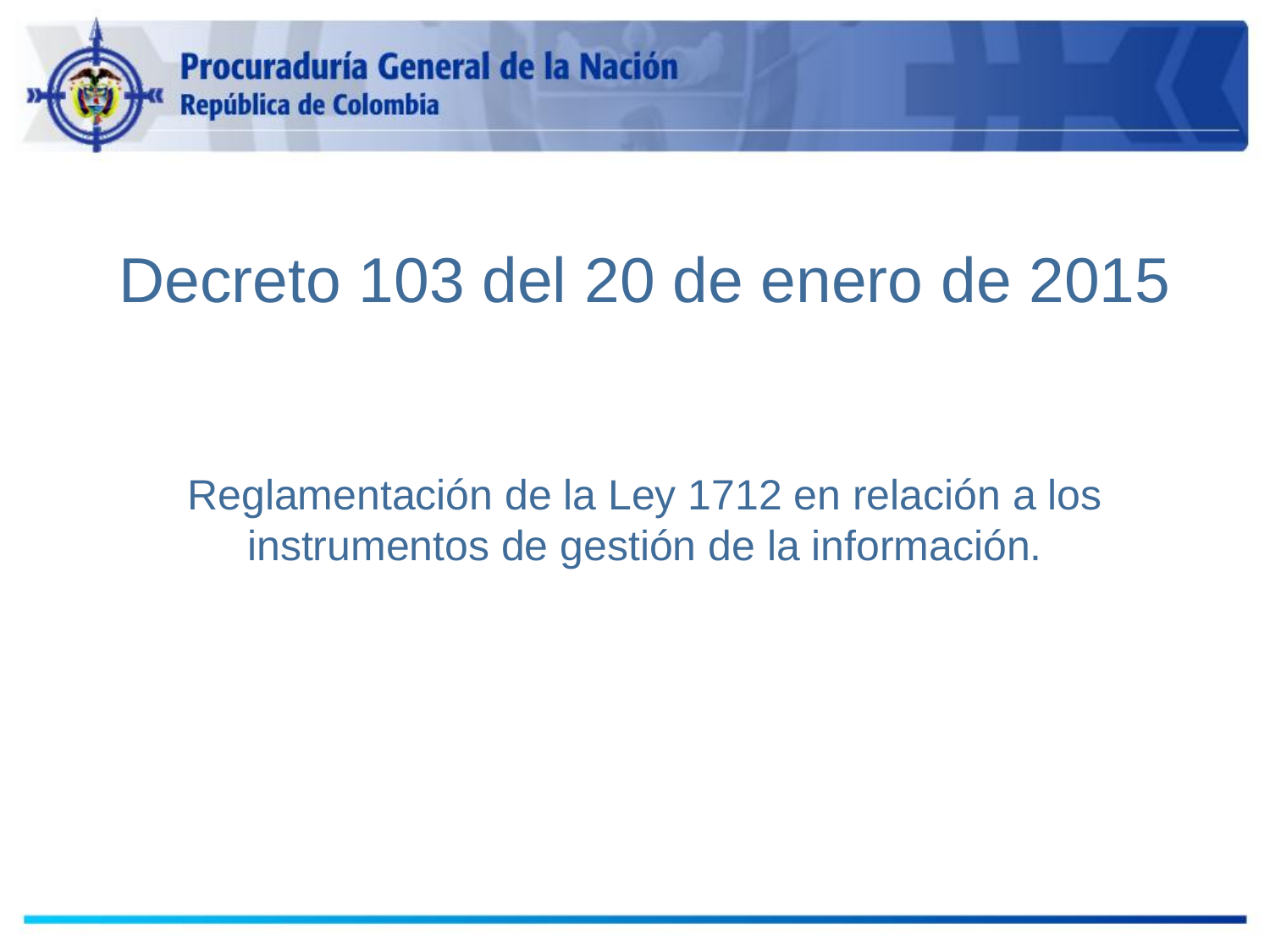

Decreto 103 del 20 de enero de 2015

Reglamentación de la Ley 1712 en relación a los instrumentos de gestión de la información.